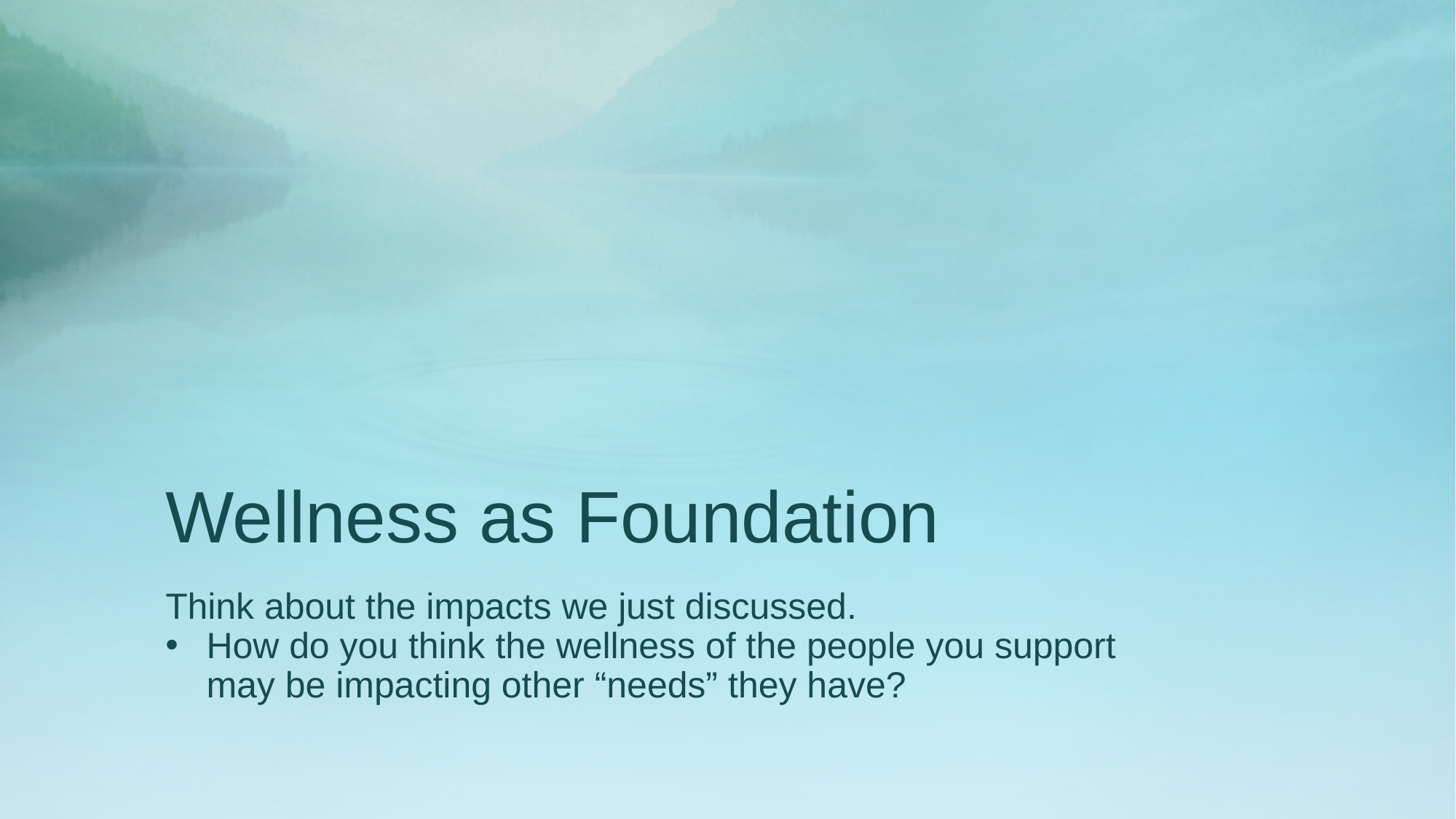

# Wellness as Foundation
Think about the impacts we just discussed.
How do you think the wellness of the people you support may be impacting other “needs” they have?